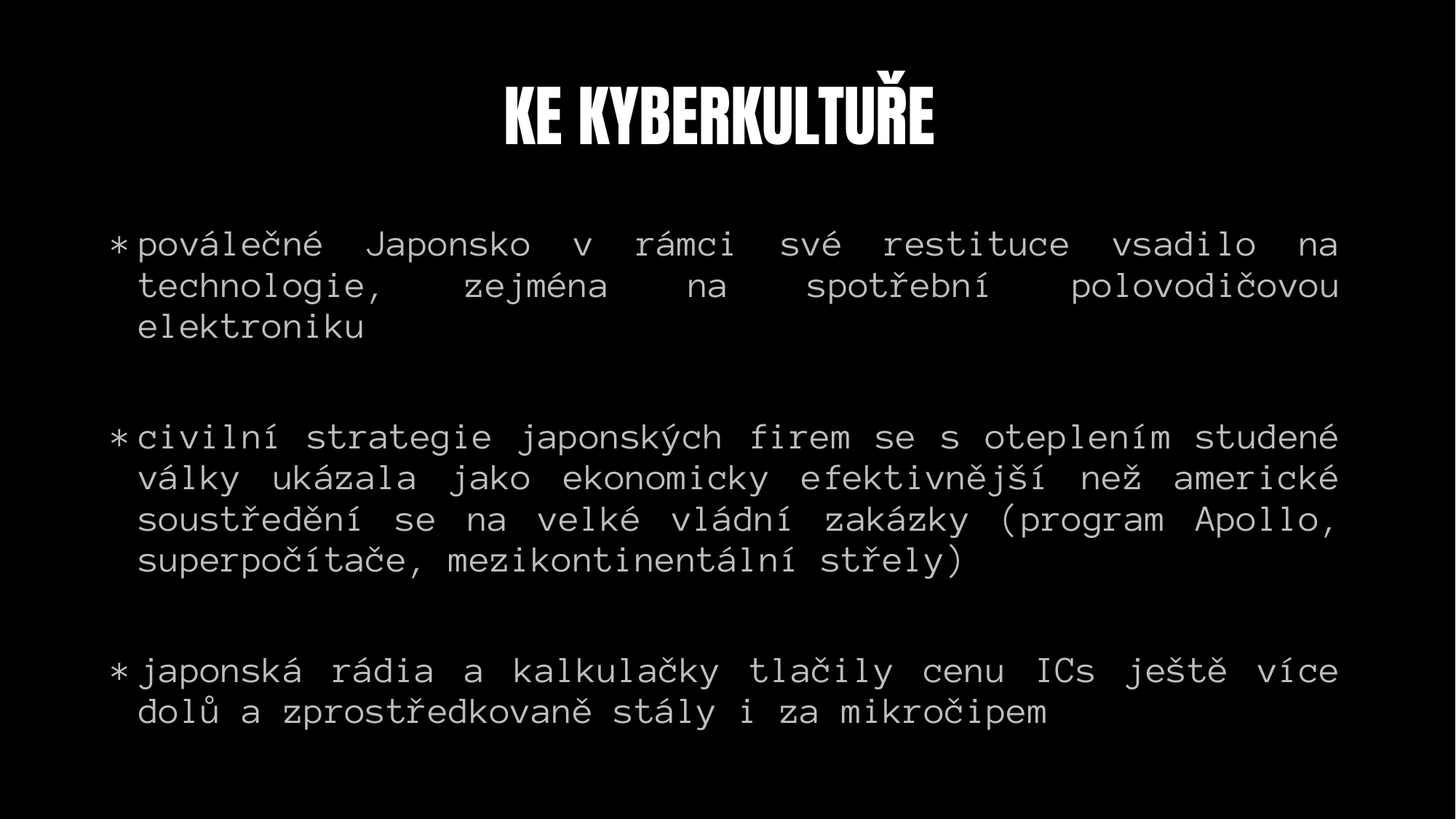

# KE KYBERKULTUŘE
poválečné Japonsko v rámci své restituce vsadilo na technologie, zejména na spotřební polovodičovou elektroniku

civilní strategie japonských firem se s oteplením studené války ukázala jako ekonomicky efektivnější než americké soustředění se na velké vládní zakázky (program Apollo, superpočítače, mezikontinentální střely)

japonská rádia a kalkulačky tlačily cenu ICs ještě více dolů a zprostředkovaně stály i za mikročipem